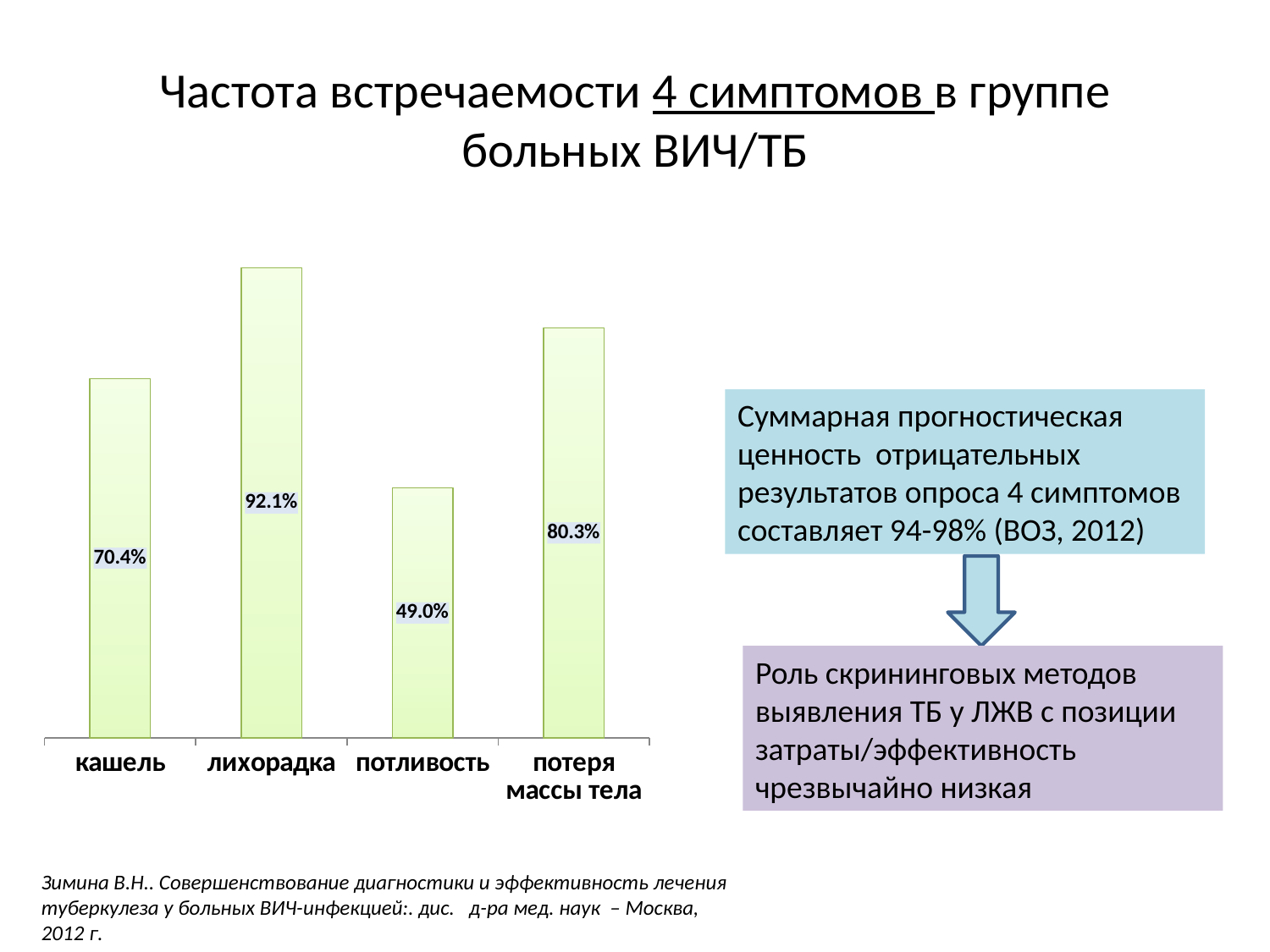

# Частота встречаемости 4 симптомов в группе больных ВИЧ/ТБ

### Chart

| Category | кашель | лихорадка | потливость | потеря массы тела |
|---|---|---|---|---|
| кашель | 0.704000000000001 | None | None | None |
| лихорадка | 0.921 | None | None | None |
| потливость | 0.49 | None | None | None |
| потеря массы тела | 0.803 | None | None | None |
Суммарная прогностическая ценность  отрицательных результатов опроса 4 симптомов составляет 94-98% (ВОЗ, 2012)

Роль скрининговых методов выявления ТБ у ЛЖВ с позиции затраты/эффективность чрезвычайно низкая
Зимина В.Н.. Совершенствование диагностики и эффективность лечения туберкулеза у больных ВИЧ-инфекцией:. дис.   д-ра мед. наук  – Москва, 2012 г.